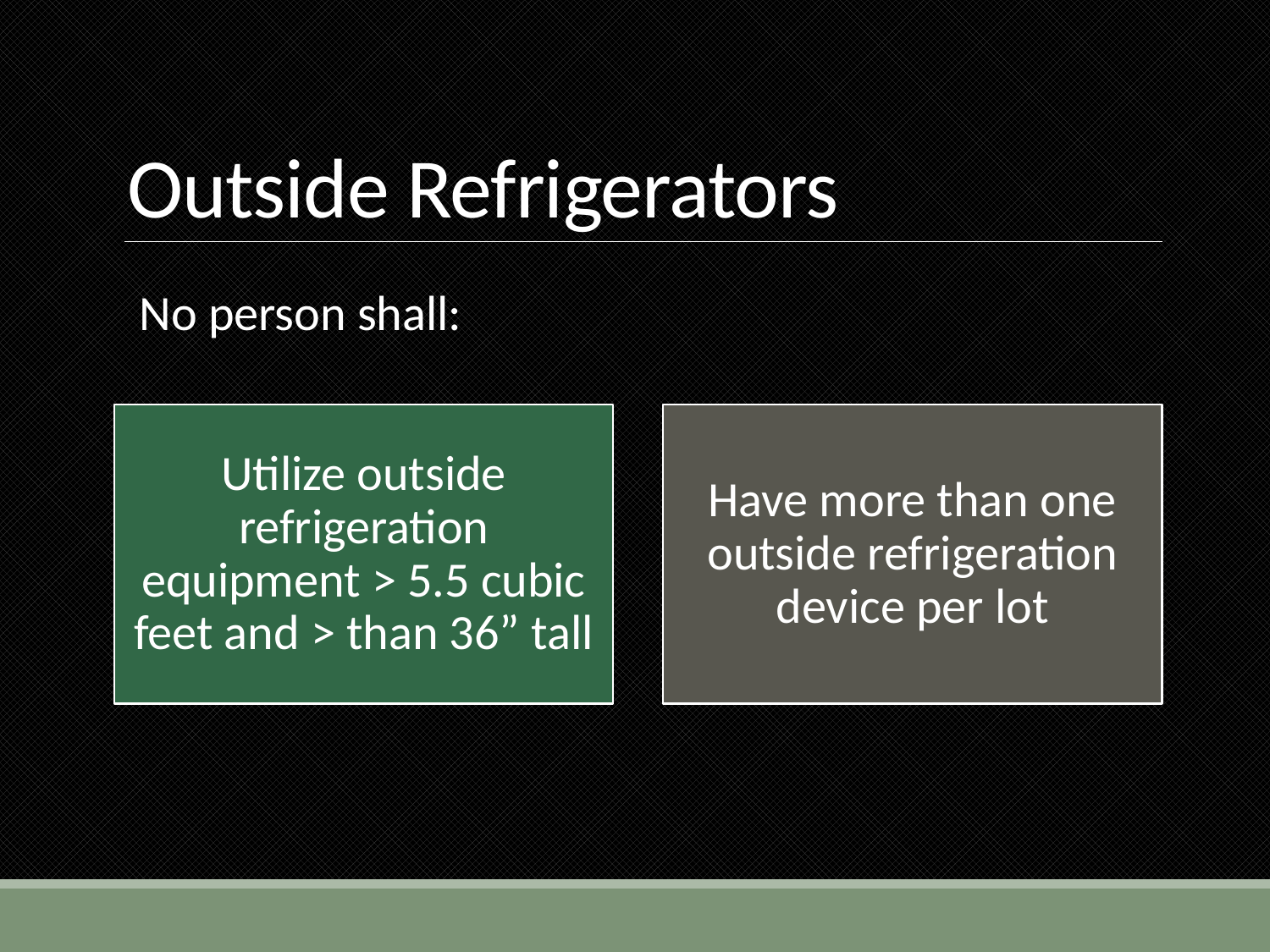

# Outside Refrigerators
No person shall:
Utilize outside refrigeration equipment > 5.5 cubic feet and > than 36” tall
Have more than one outside refrigeration device per lot